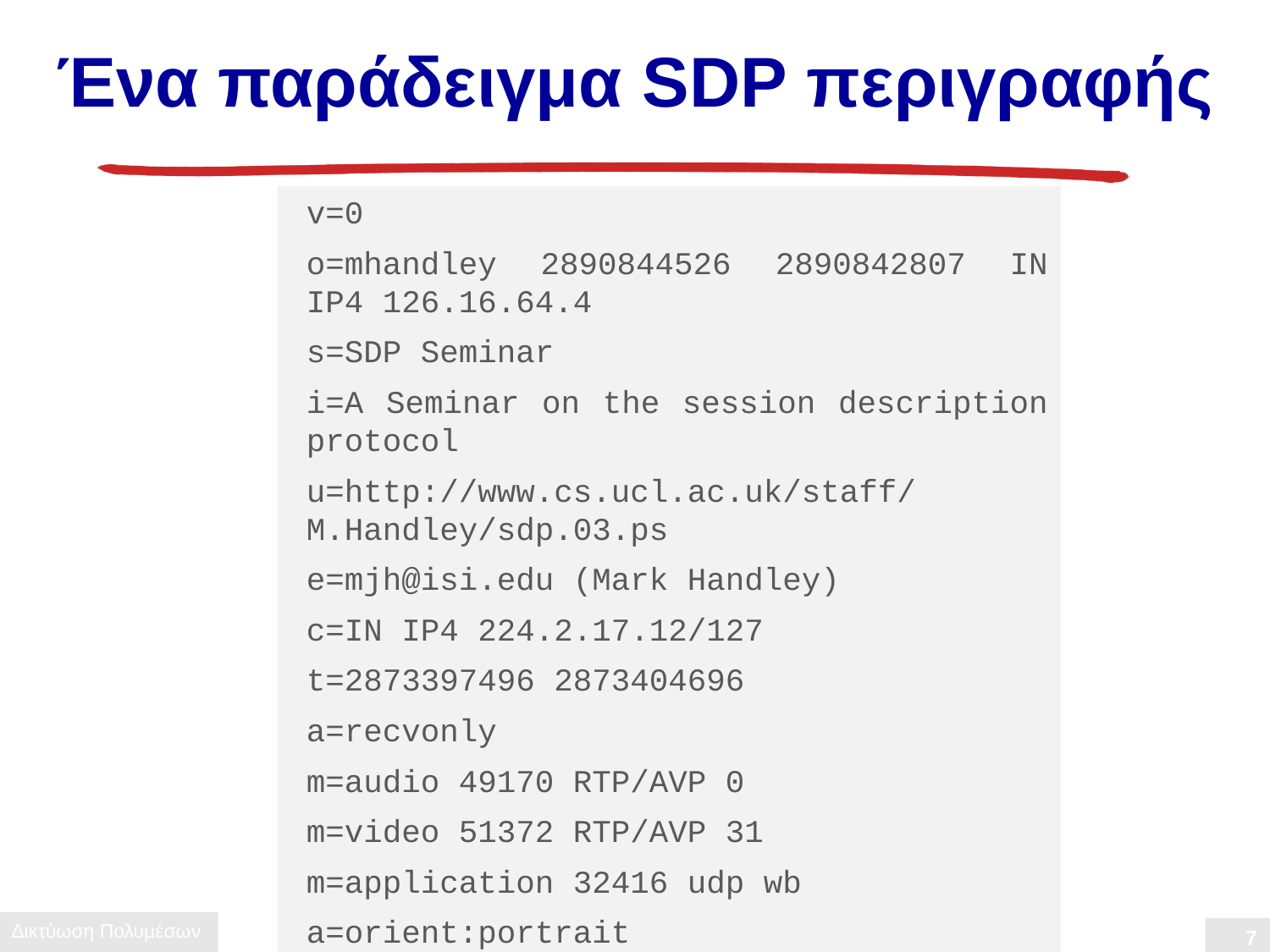

# Ένα παράδειγμα SDP περιγραφής
v=0
o=mhandley 2890844526 2890842807 IN IP4 126.16.64.4
s=SDP Seminar
i=A Seminar on the session description protocol
u=http://www.cs.ucl.ac.uk/staff/M.Handley/sdp.03.ps
e=mjh@isi.edu (Mark Handley)
c=IN IP4 224.2.17.12/127
t=2873397496 2873404696
a=recvonly
m=audio 49170 RTP/AVP 0
m=video 51372 RTP/AVP 31
m=application 32416 udp wb
a=orient:portrait